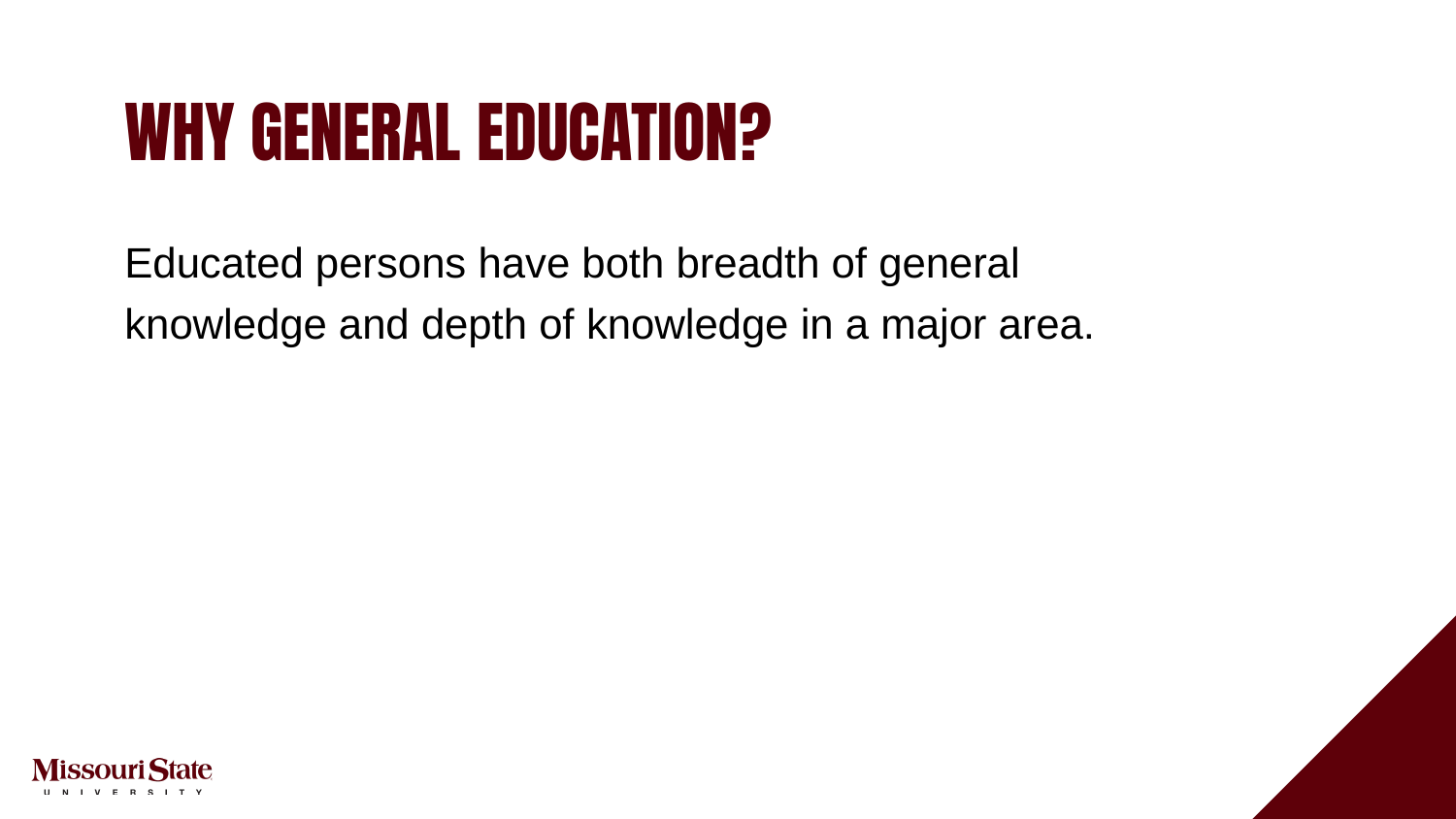

# WHY GENERAL EDUCATION?
Educated persons have both breadth of general knowledge and depth of knowledge in a major area.